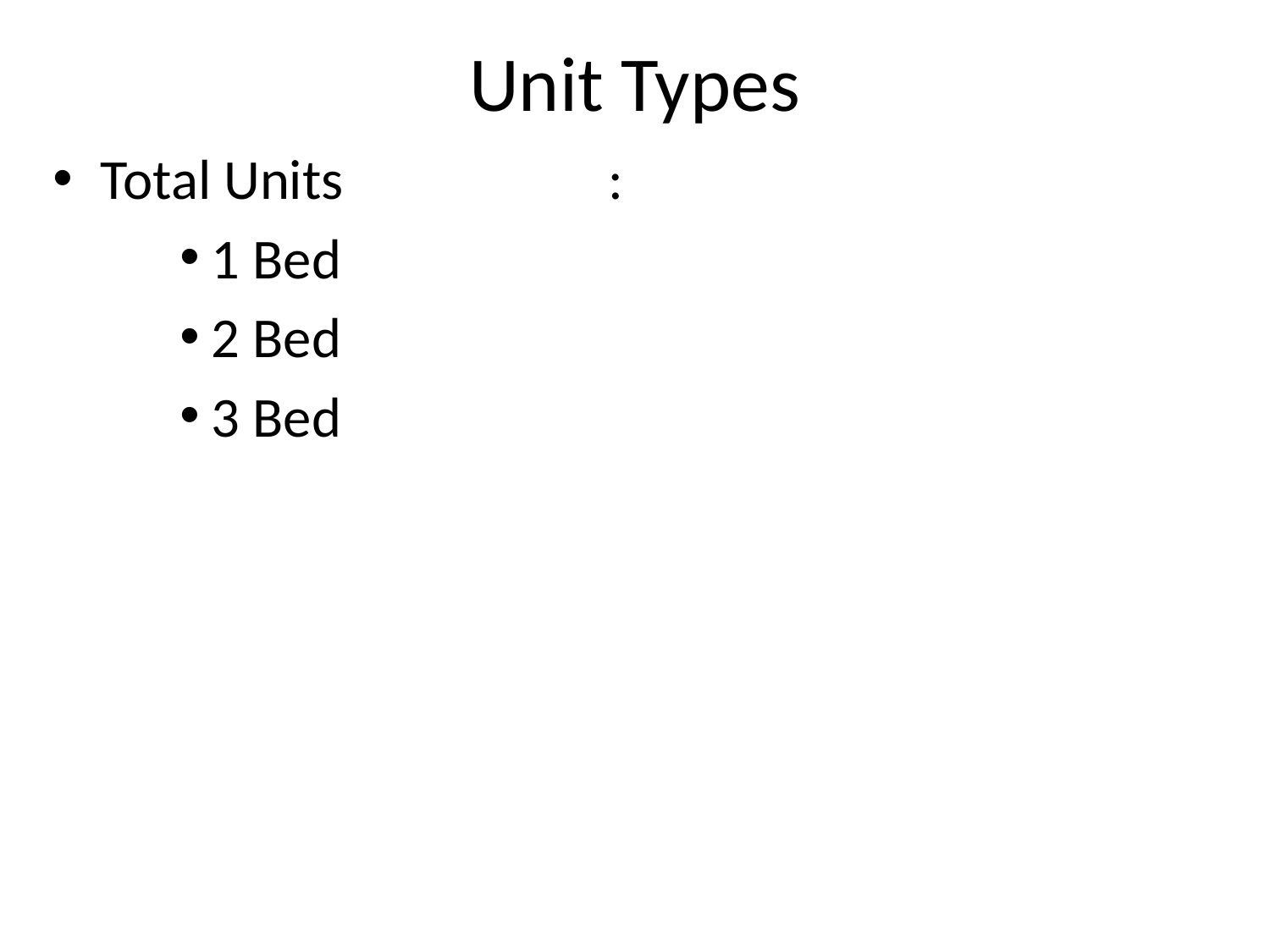

# Unit Types
Total Units 		:
1 Bed
2 Bed
3 Bed